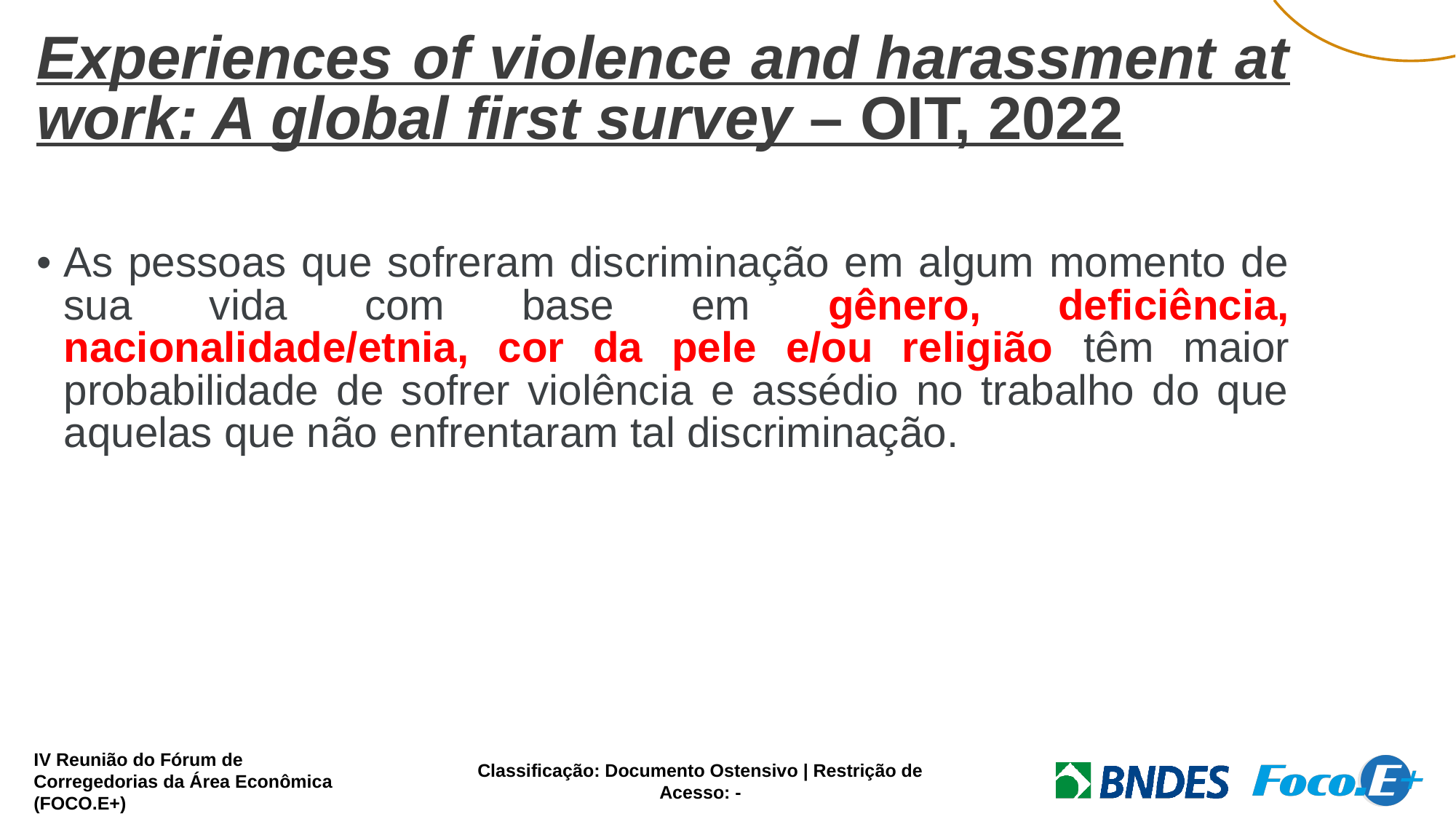

Experiences of violence and harassment at work: A global first survey – OIT, 2022

As pessoas que sofreram discriminação em algum momento de sua vida com base em gênero, deficiência, nacionalidade/etnia, cor da pele e/ou religião têm maior probabilidade de sofrer violência e assédio no trabalho do que aquelas que não enfrentaram tal discriminação.